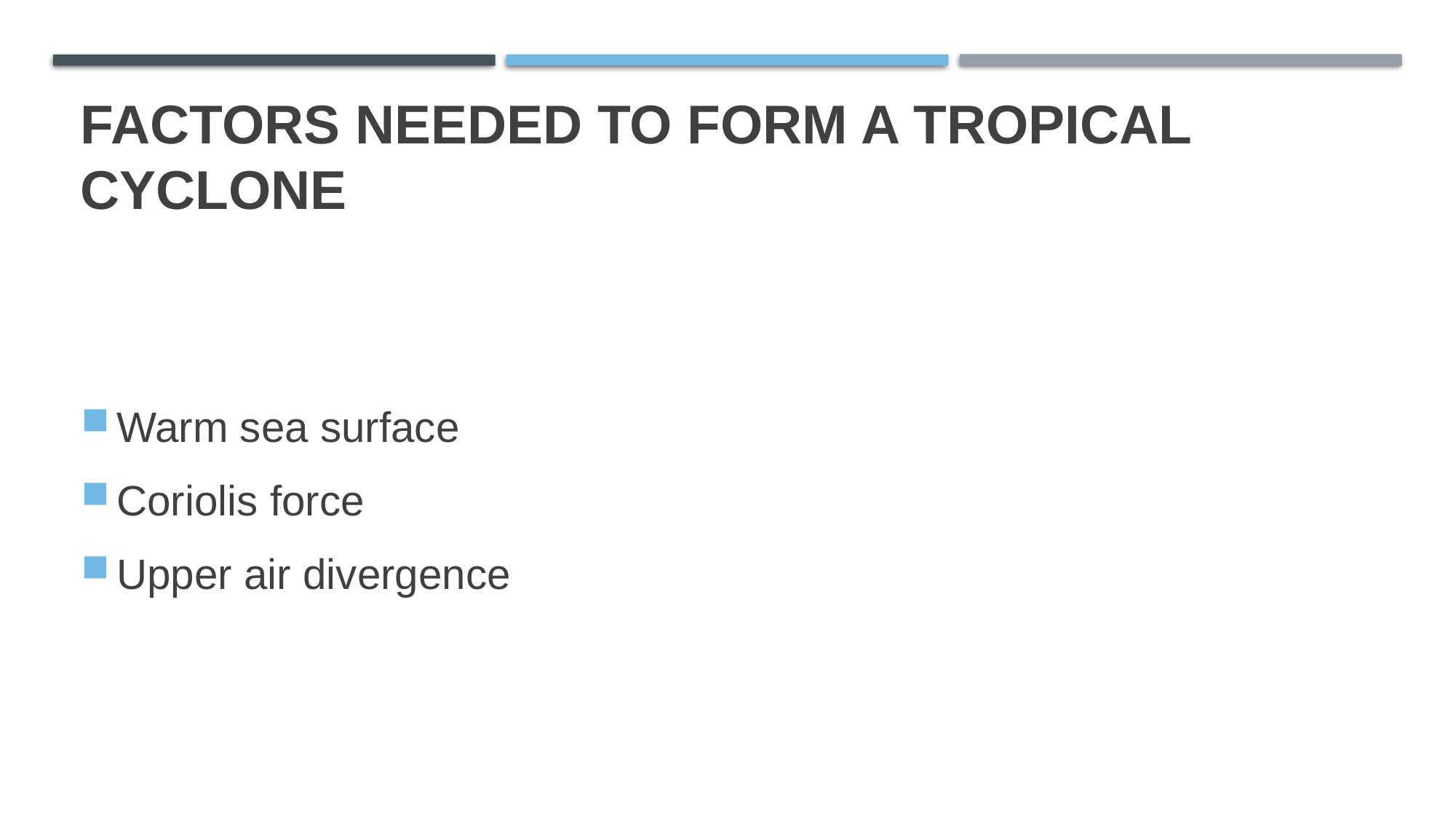

# Factors needed to form a tropical cyclone
Warm sea surface
Coriolis force
Upper air divergence